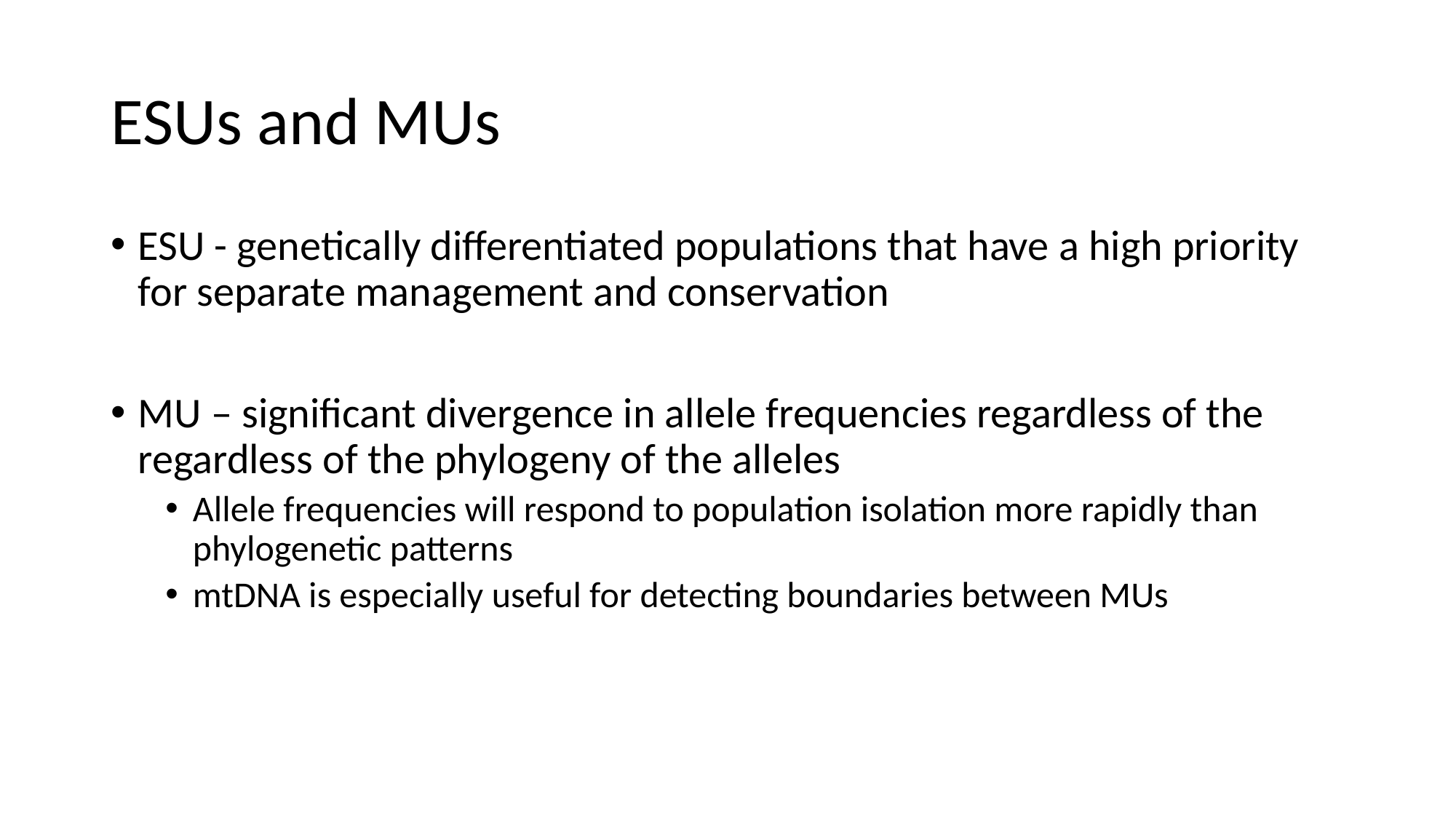

# ESUs and MUs
ESU - genetically differentiated populations that have a high priority for separate management and conservation

MU – significant divergence in allele frequencies regardless of the regardless of the phylogeny of the alleles
Allele frequencies will respond to population isolation more rapidly than phylogenetic patterns
mtDNA is especially useful for detecting boundaries between MUs